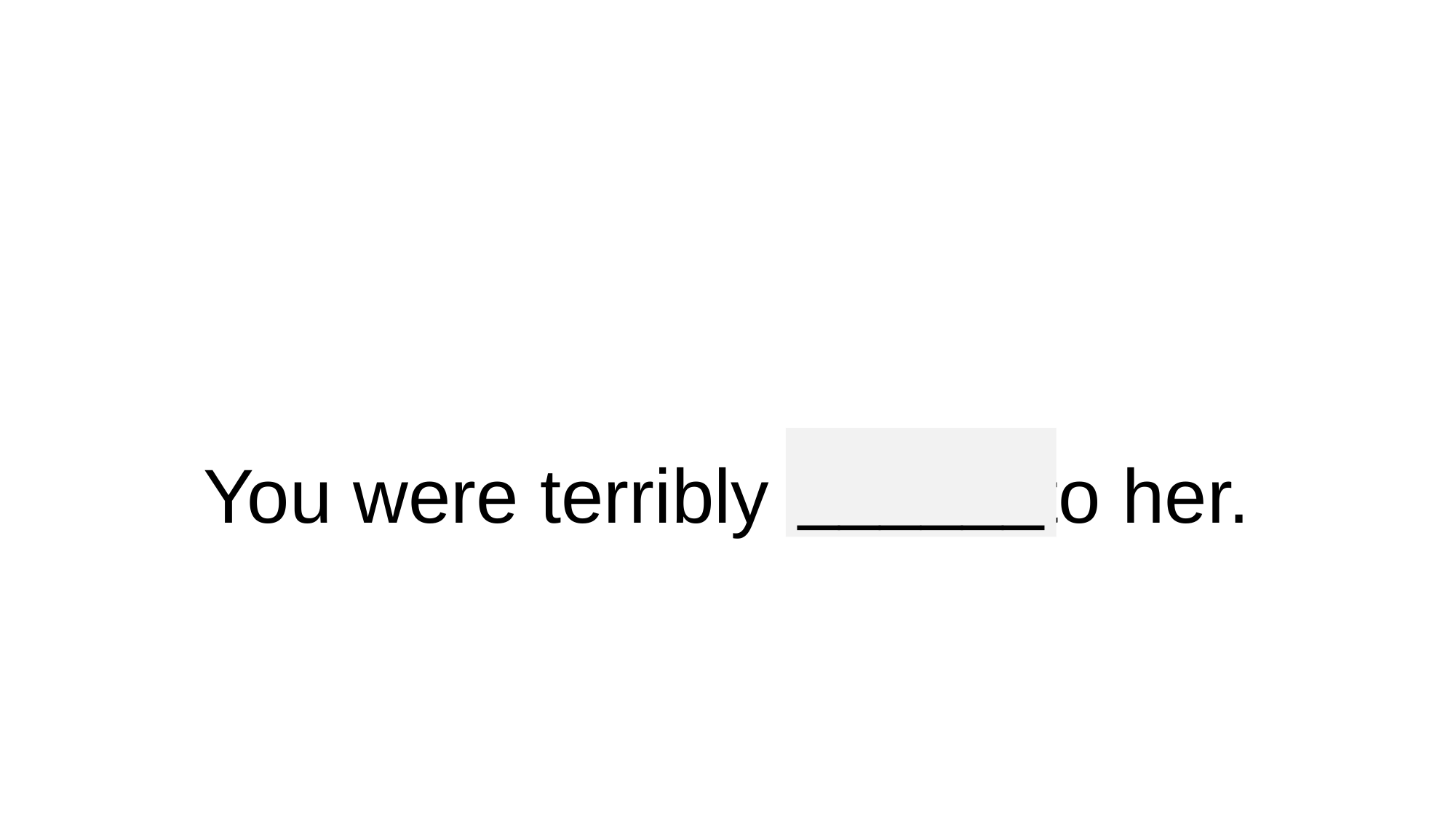

# You were terribly unkind to her.
______